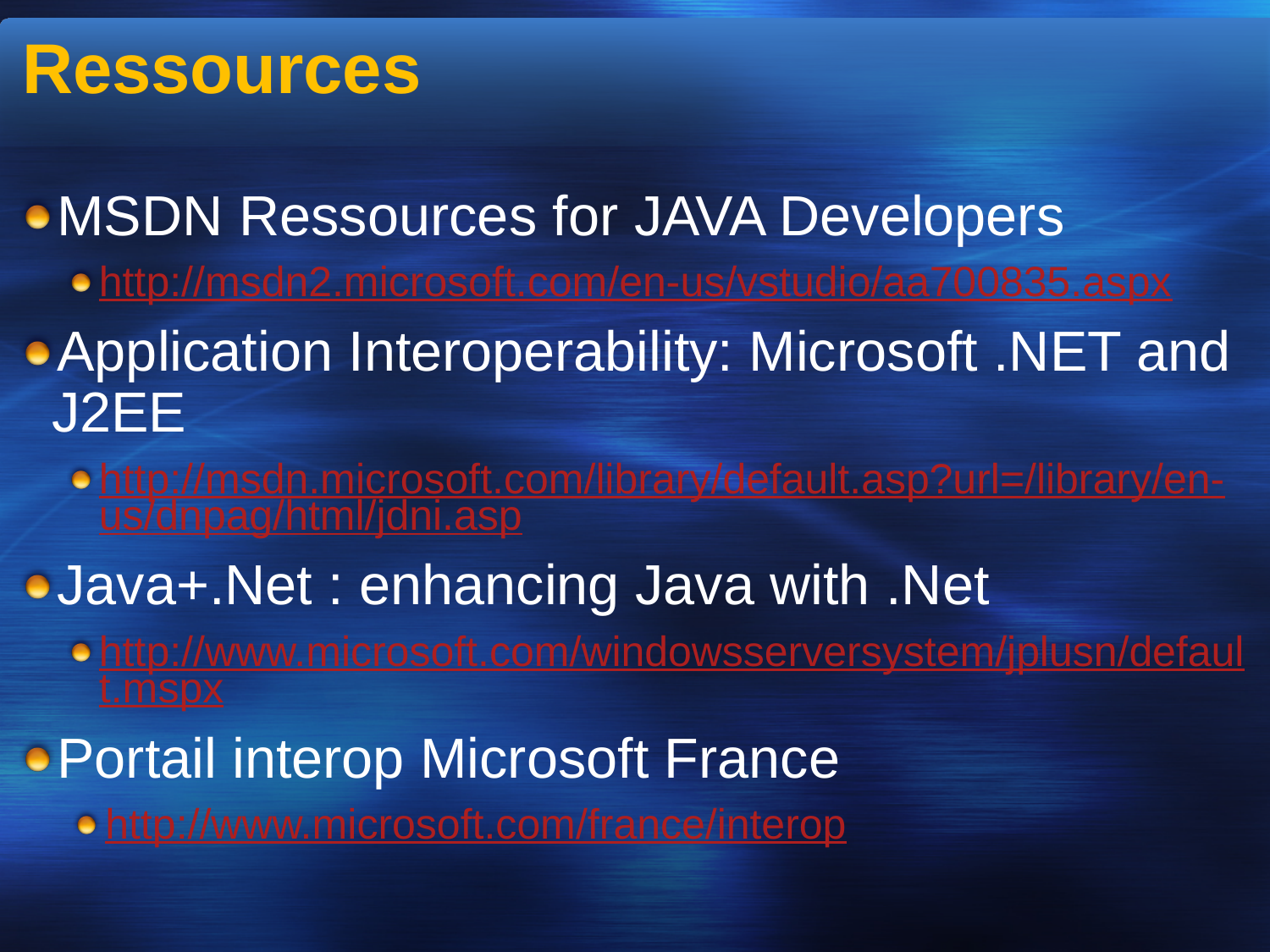

# Ressources
MSDN Ressources for JAVA Developers
http://msdn2.microsoft.com/en-us/vstudio/aa700835.aspx
Application Interoperability: Microsoft .NET and J2EE
http://msdn.microsoft.com/library/default.asp?url=/library/en-us/dnpag/html/jdni.asp
Java+.Net : enhancing Java with .Net
http://www.microsoft.com/windowsserversystem/jplusn/default.mspx
Portail interop Microsoft France
http://www.microsoft.com/france/interop